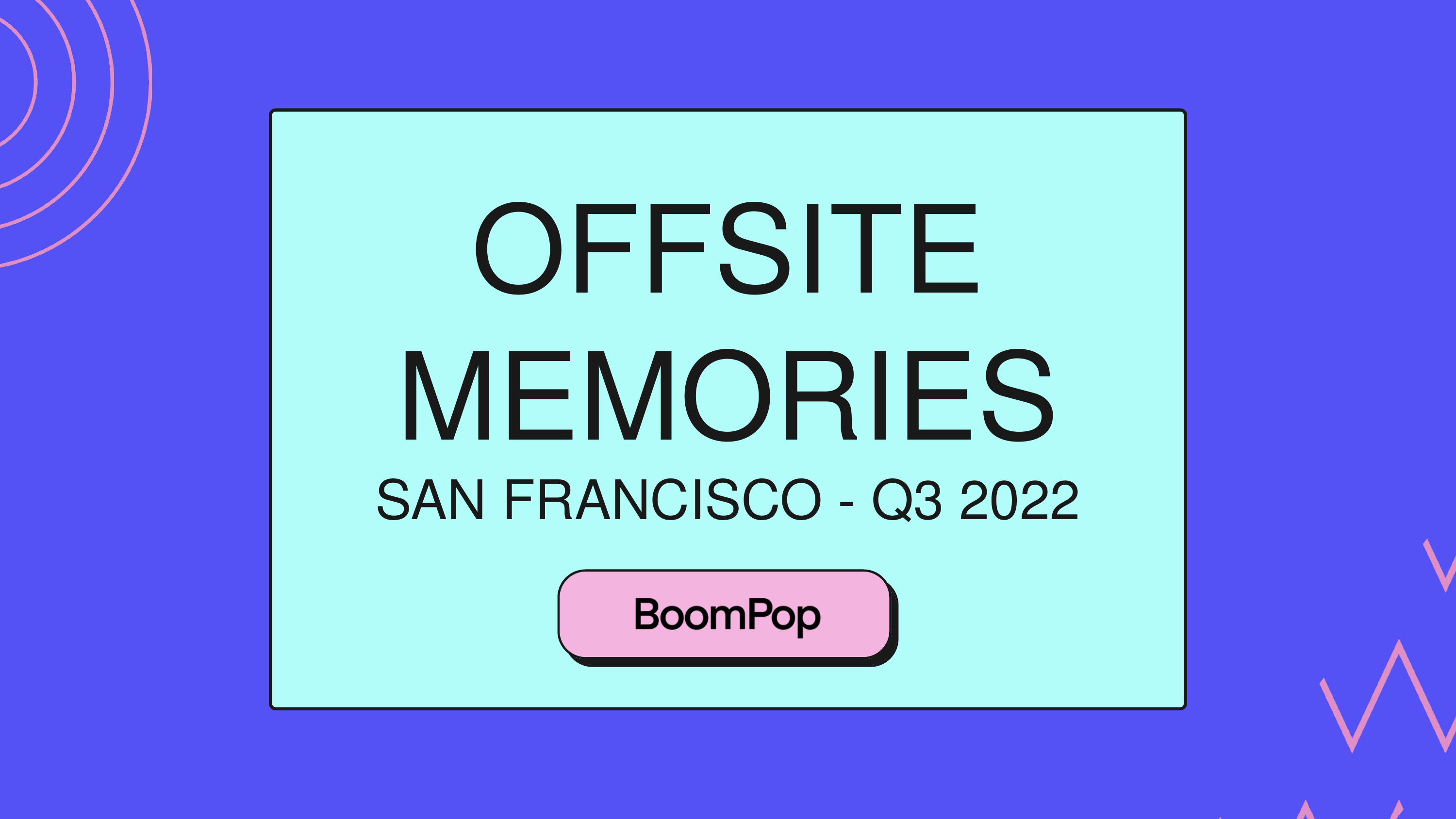

OFFSITE
MEMORIES
SAN FRANCISCO - Q3 2022